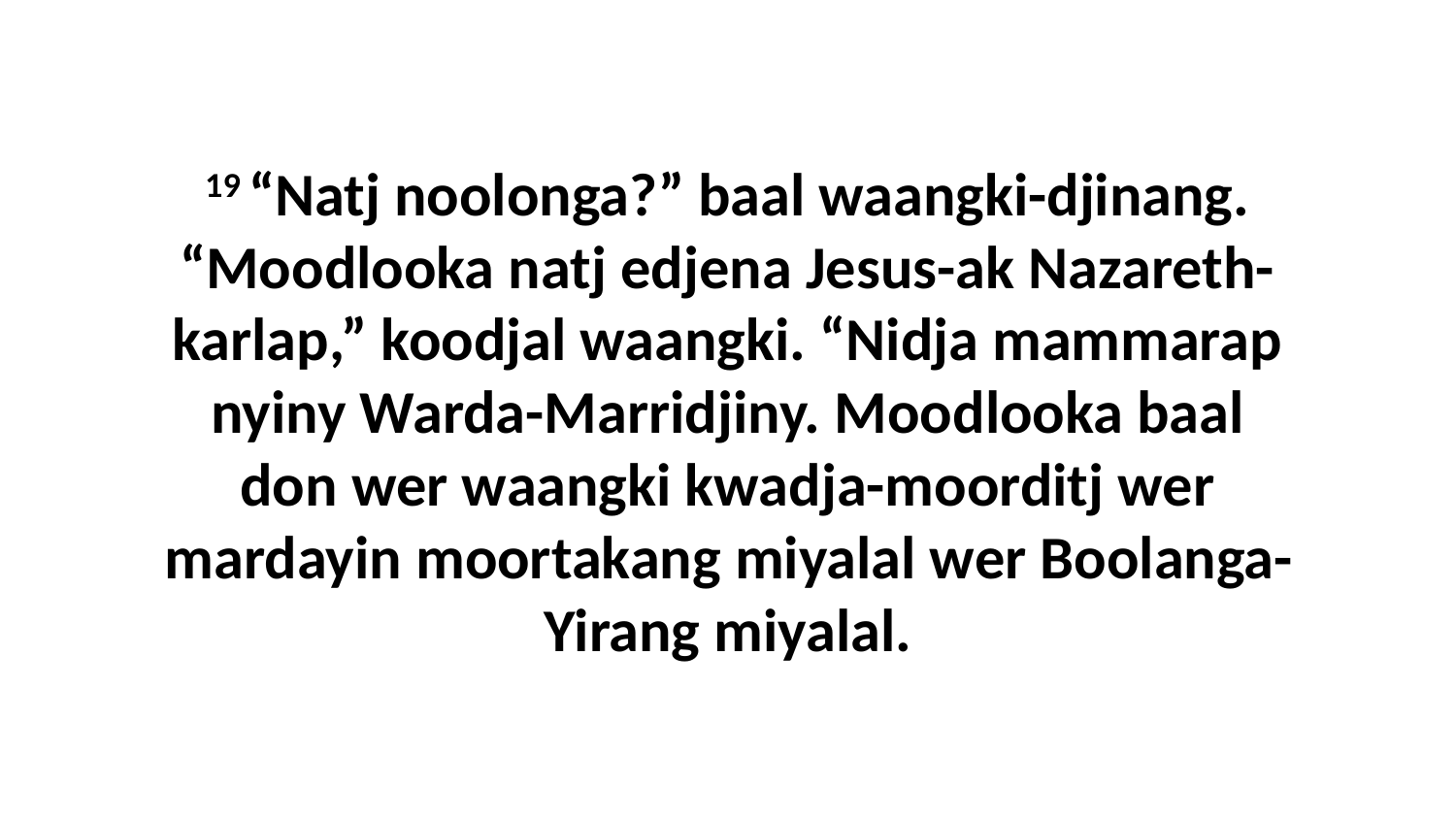

19 “Natj noolonga?” baal waangki-djinang. “Moodlooka natj edjena Jesus-ak Nazareth-karlap,” koodjal waangki. “Nidja mammarap nyiny Warda-Marridjiny. Moodlooka baal don wer waangki kwadja-moorditj wer mardayin moortakang miyalal wer Boolanga-Yirang miyalal.